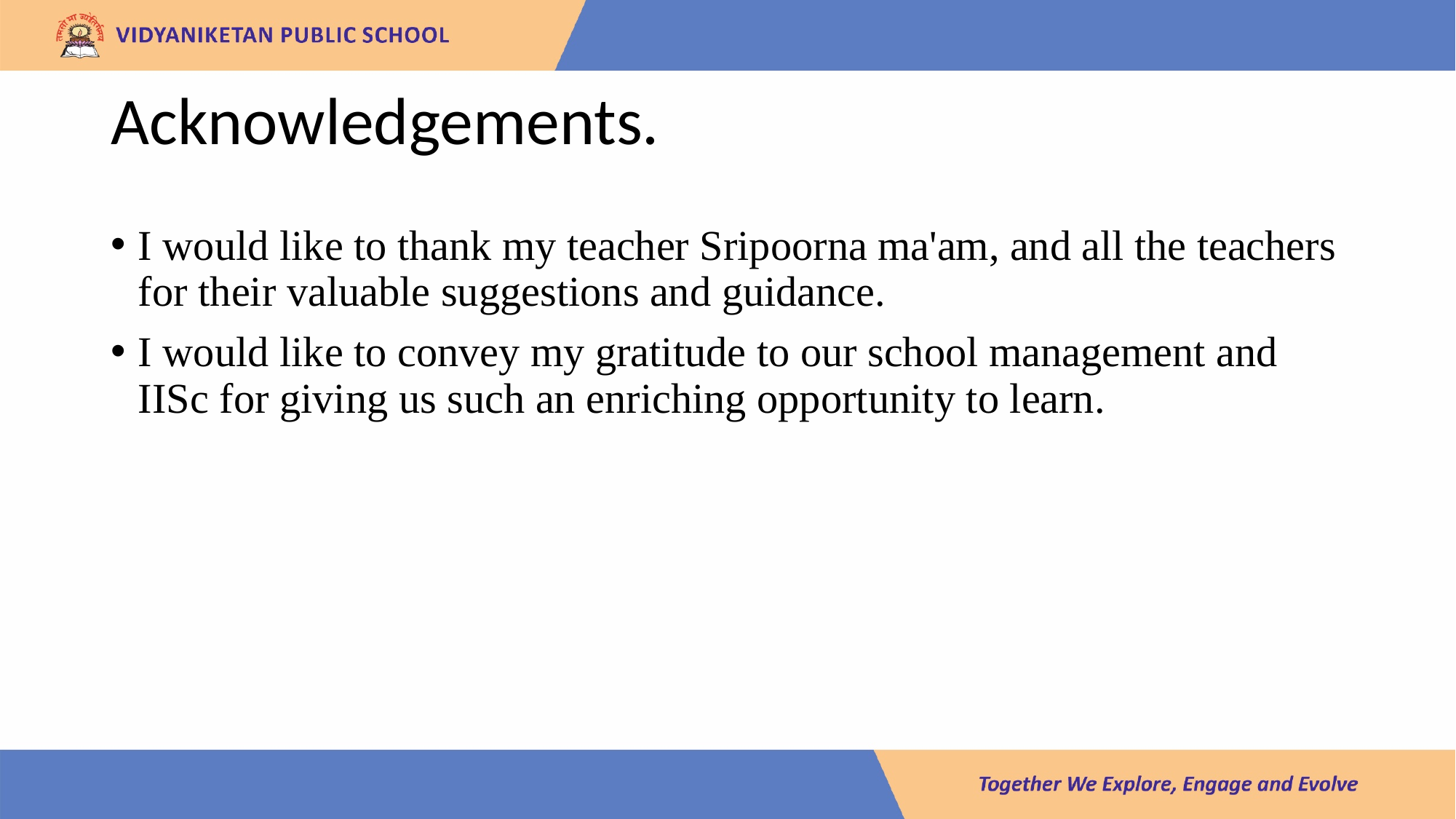

# Acknowledgements.
I would like to thank my teacher Sripoorna ma'am, and all the teachers for their valuable suggestions and guidance.
I would like to convey my gratitude to our school management and IISc for giving us such an enriching opportunity to learn.